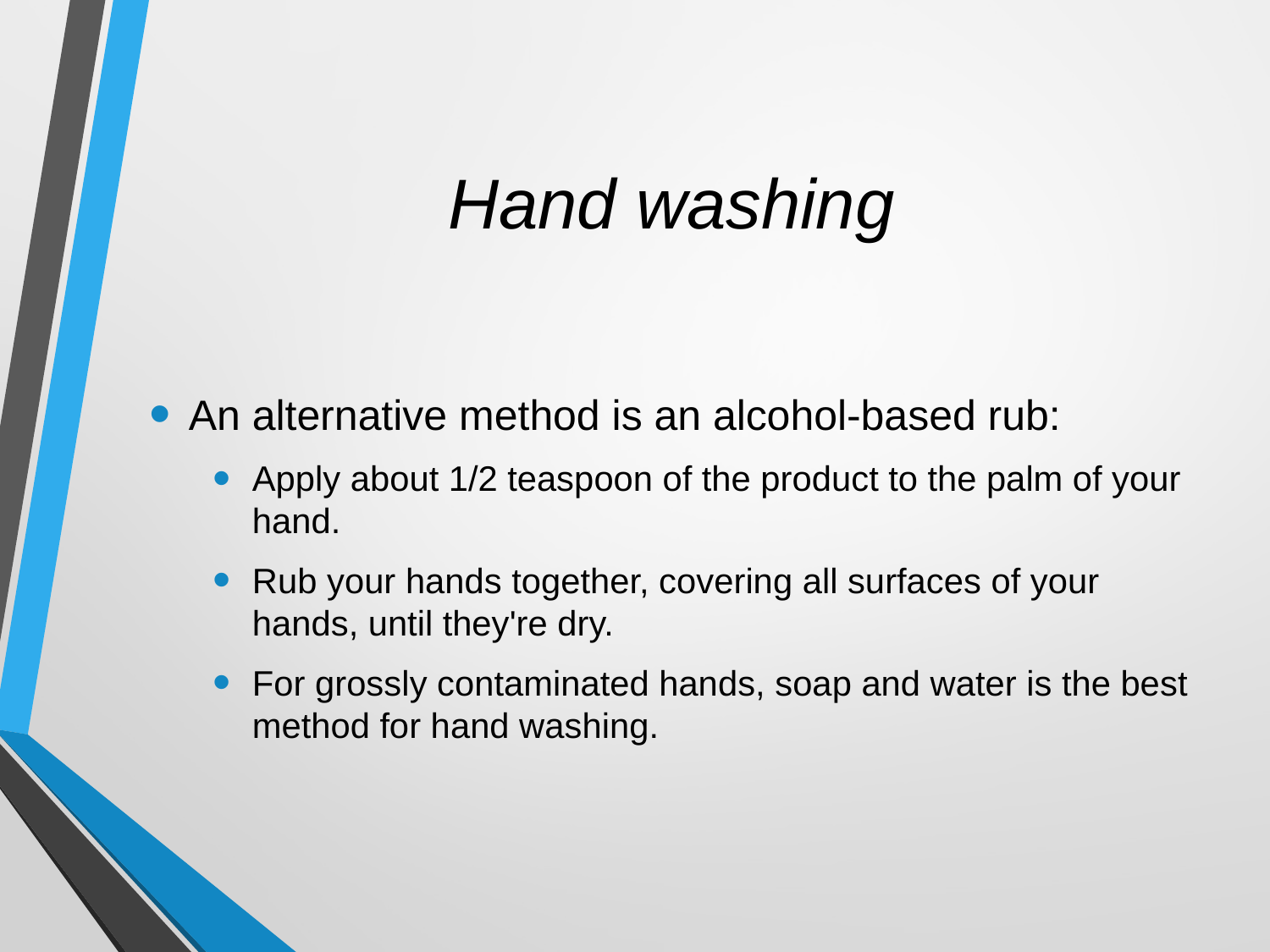

# Hand washing
An alternative method is an alcohol-based rub:
Apply about 1/2 teaspoon of the product to the palm of your hand.
Rub your hands together, covering all surfaces of your hands, until they're dry.
For grossly contaminated hands, soap and water is the best method for hand washing.